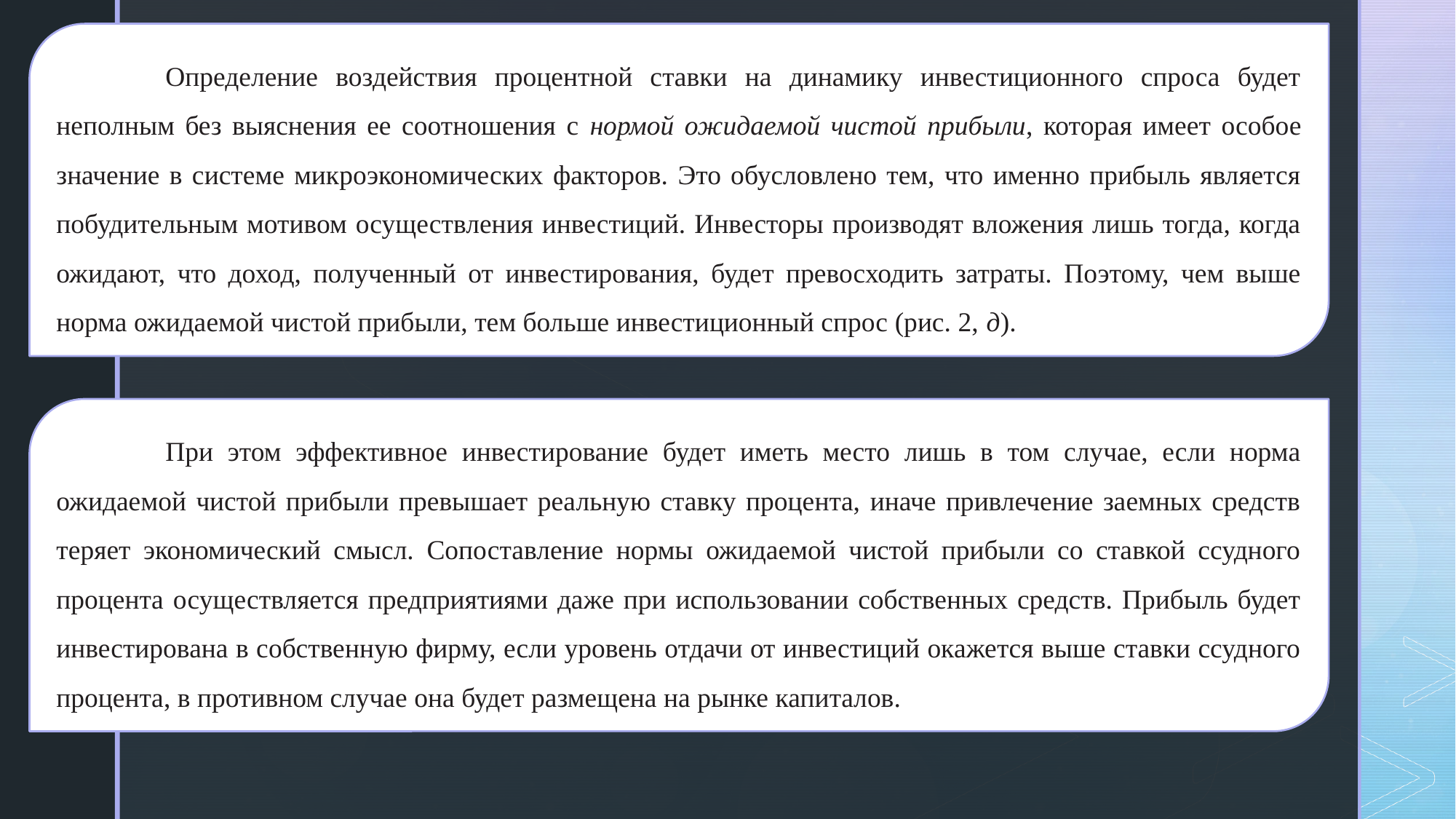

Определение воздействия процентной ставки на динамику инвестиционного спроса будет неполным без выяснения ее соотношения с нормой ожидаемой чистой прибыли, которая имеет особое значение в системе микроэкономических факторов. Это обусловлено тем, что именно прибыль является побудительным мотивом осуществления инвестиций. Инвесторы производят вложения лишь тогда, когда ожидают, что доход, полученный от инвестирования, будет превосходить затраты. Поэтому, чем выше норма ожидаемой чистой прибыли, тем больше инвестиционный спрос (рис. 2, д).
	При этом эффективное инвестирование будет иметь место лишь в том случае, если норма ожидаемой чистой прибыли превышает реальную ставку процента, иначе привлечение заемных средств теряет экономический смысл. Сопоставление нормы ожидаемой чистой прибыли со ставкой ссудного процента осуществляется предприятиями даже при использовании собственных средств. Прибыль будет инвестирована в собственную фирму, если уровень отдачи от инвестиций окажется выше ставки ссудного процента, в противном случае она будет размещена на рынке капиталов.